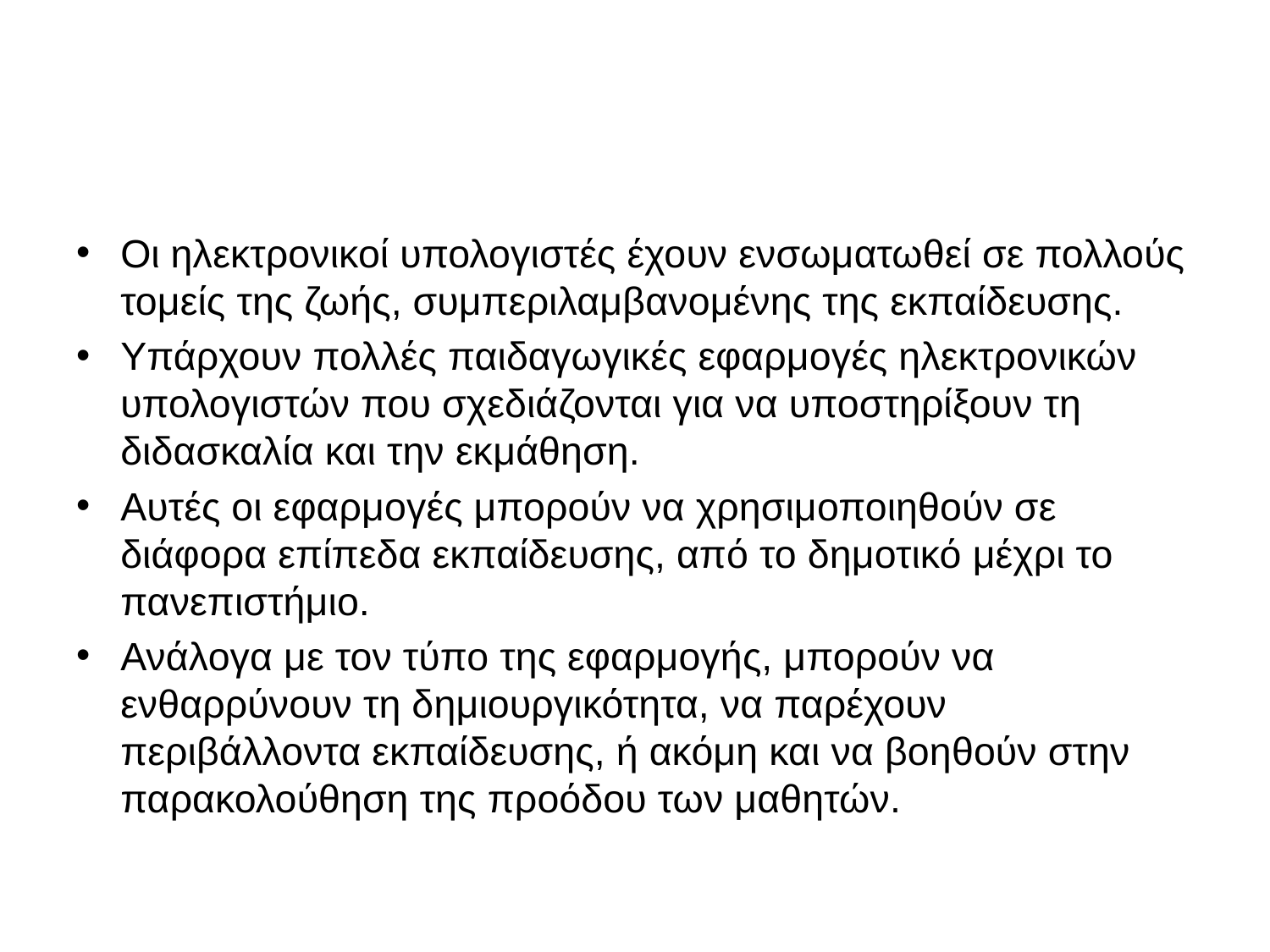

#
Οι ηλεκτρονικοί υπολογιστές έχουν ενσωματωθεί σε πολλούς τομείς της ζωής, συμπεριλαμβανομένης της εκπαίδευσης.
Υπάρχουν πολλές παιδαγωγικές εφαρμογές ηλεκτρονικών υπολογιστών που σχεδιάζονται για να υποστηρίξουν τη διδασκαλία και την εκμάθηση.
Αυτές οι εφαρμογές μπορούν να χρησιμοποιηθούν σε διάφορα επίπεδα εκπαίδευσης, από το δημοτικό μέχρι το πανεπιστήμιο.
Ανάλογα με τον τύπο της εφαρμογής, μπορούν να ενθαρρύνουν τη δημιουργικότητα, να παρέχουν περιβάλλοντα εκπαίδευσης, ή ακόμη και να βοηθούν στην παρακολούθηση της προόδου των μαθητών.